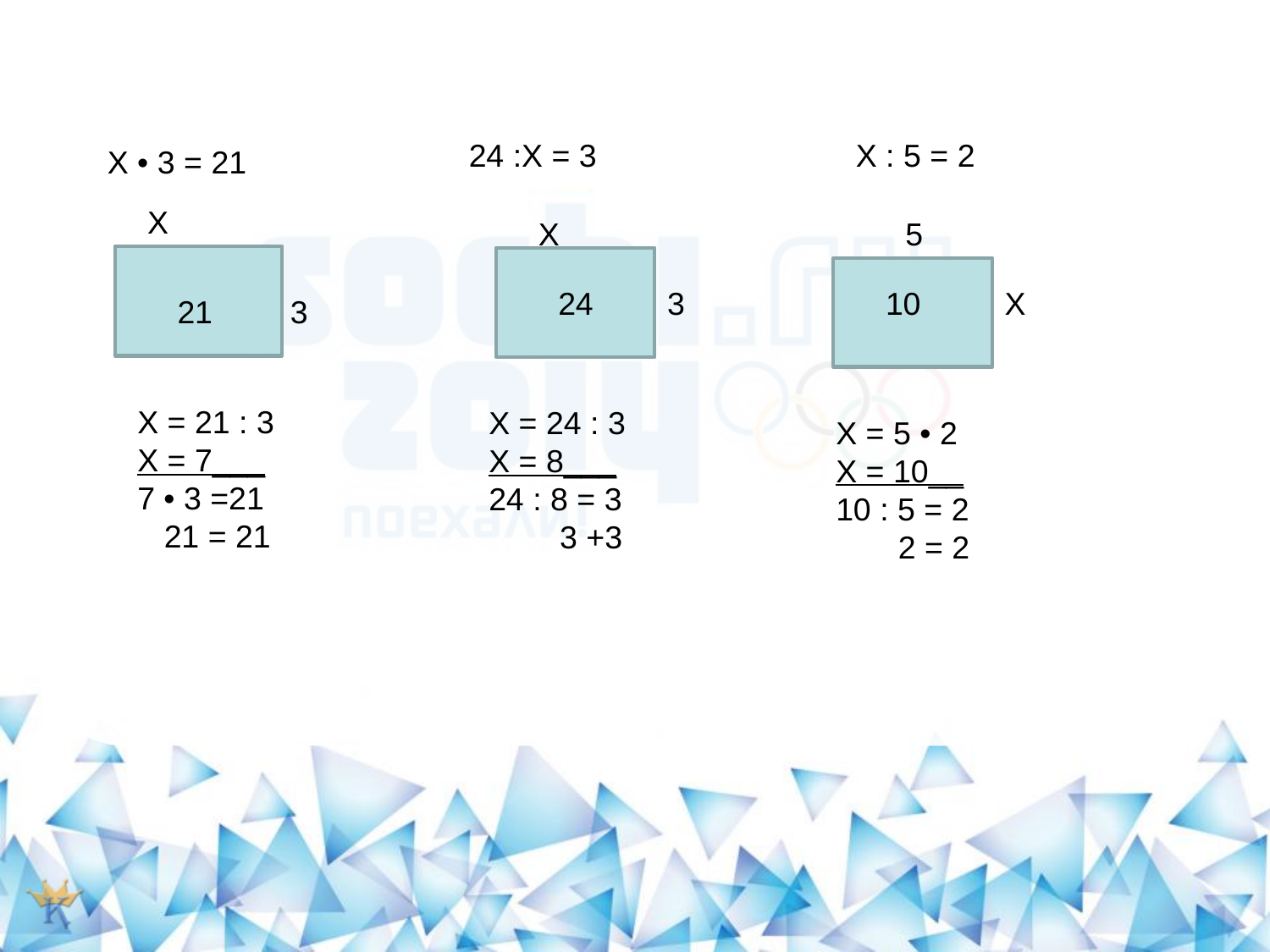

24 :Х = 3
Х : 5 = 2
Х • 3 = 21
Х
Х
5

24
3
10
Х
21
3
Х = 21 : 3
Х = 7___
7 • 3 =21
   21 = 21
Х = 24 : 3
Х = 8___
24 : 8 = 3
        3 +3
Х = 5 • 2
Х = 10__
10 : 5 = 2
       2 = 2